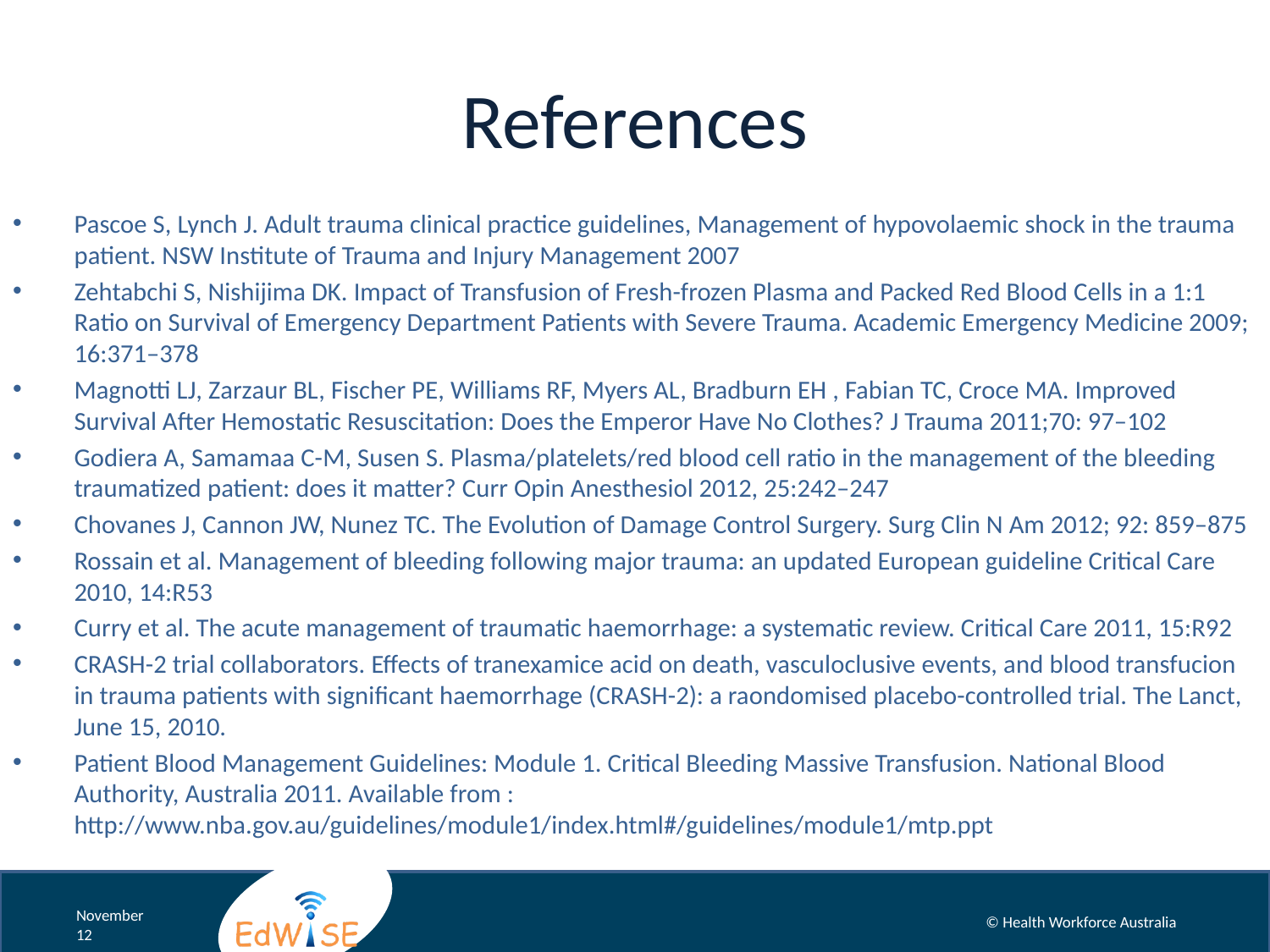

# References
Pascoe S, Lynch J. Adult trauma clinical practice guidelines, Management of hypovolaemic shock in the trauma patient. NSW Institute of Trauma and Injury Management 2007
Zehtabchi S, Nishijima DK. Impact of Transfusion of Fresh-frozen Plasma and Packed Red Blood Cells in a 1:1 Ratio on Survival of Emergency Department Patients with Severe Trauma. Academic Emergency Medicine 2009; 16:371–378
Magnotti LJ, Zarzaur BL, Fischer PE, Williams RF, Myers AL, Bradburn EH , Fabian TC, Croce MA. Improved Survival After Hemostatic Resuscitation: Does the Emperor Have No Clothes? J Trauma 2011;70: 97–102
Godiera A, Samamaa C-M, Susen S. Plasma/platelets/red blood cell ratio in the management of the bleeding traumatized patient: does it matter? Curr Opin Anesthesiol 2012, 25:242–247
Chovanes J, Cannon JW, Nunez TC. The Evolution of Damage Control Surgery. Surg Clin N Am 2012; 92: 859–875
Rossain et al. Management of bleeding following major trauma: an updated European guideline Critical Care 2010, 14:R53
Curry et al. The acute management of traumatic haemorrhage: a systematic review. Critical Care 2011, 15:R92
CRASH-2 trial collaborators. Effects of tranexamice acid on death, vasculoclusive events, and blood transfucion in trauma patients with significant haemorrhage (CRASH-2): a raondomised placebo-controlled trial. The Lanct, June 15, 2010.
Patient Blood Management Guidelines: Module 1. Critical Bleeding Massive Transfusion. National Blood Authority, Australia 2011. Available from :  http://www.nba.gov.au/guidelines/module1/index.html#/guidelines/module1/mtp.ppt
© Health Workforce Australia
November 12